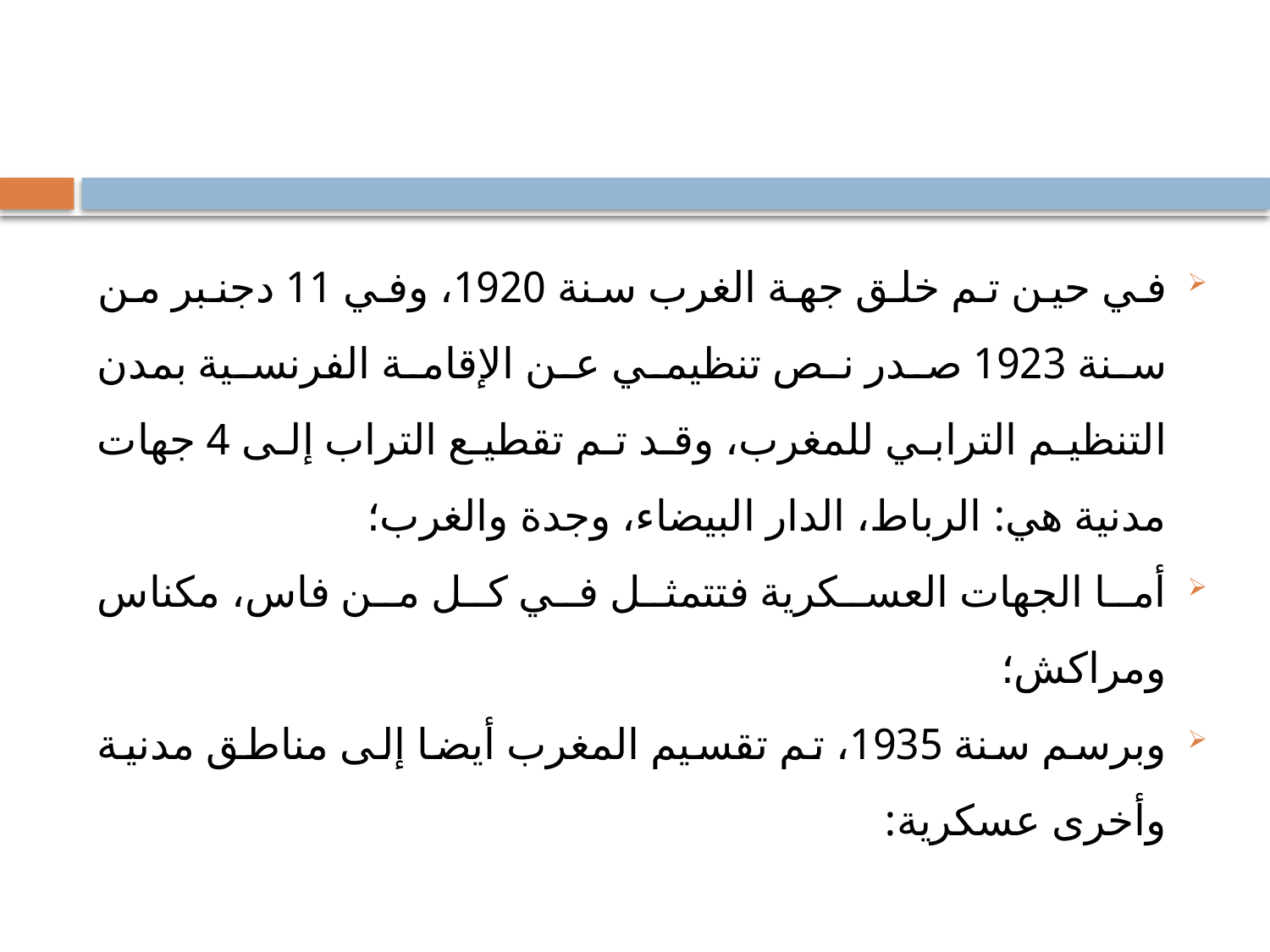

#
في حين تم خلق جهة الغرب سنة 1920، وفي 11 دجنبر من سنة 1923 صدر نص تنظيمي عن الإقامة الفرنسية بمدن التنظيم الترابي للمغرب، وقد تم تقطيع التراب إلى 4 جهات مدنية هي: الرباط، الدار البيضاء، وجدة والغرب؛
أما الجهات العسكرية فتتمثل في كل من فاس، مكناس ومراكش؛
وبرسم سنة 1935، تم تقسيم المغرب أيضا إلى مناطق مدنية وأخرى عسكرية: